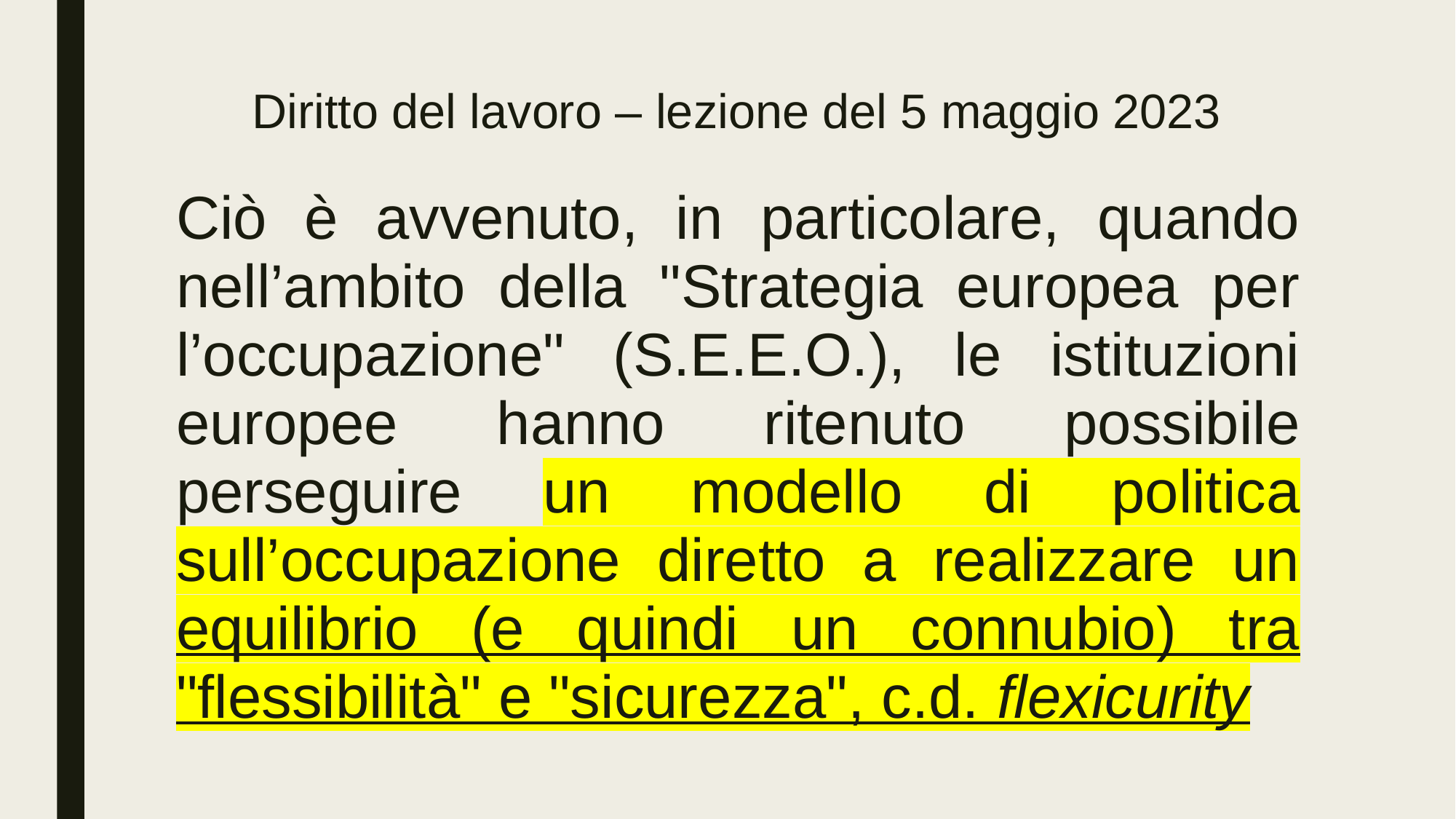

# Diritto del lavoro – lezione del 5 maggio 2023
Ciò è avvenuto, in particolare, quando nell’ambito della "Strategia europea per l’occupazione" (S.E.E.O.), le istituzioni europee hanno ritenuto possibile perseguire un modello di politica sull’occupazione diretto a realizzare un equilibrio (e quindi un connubio) tra "flessibilità" e "sicurezza", c.d. flexicurity